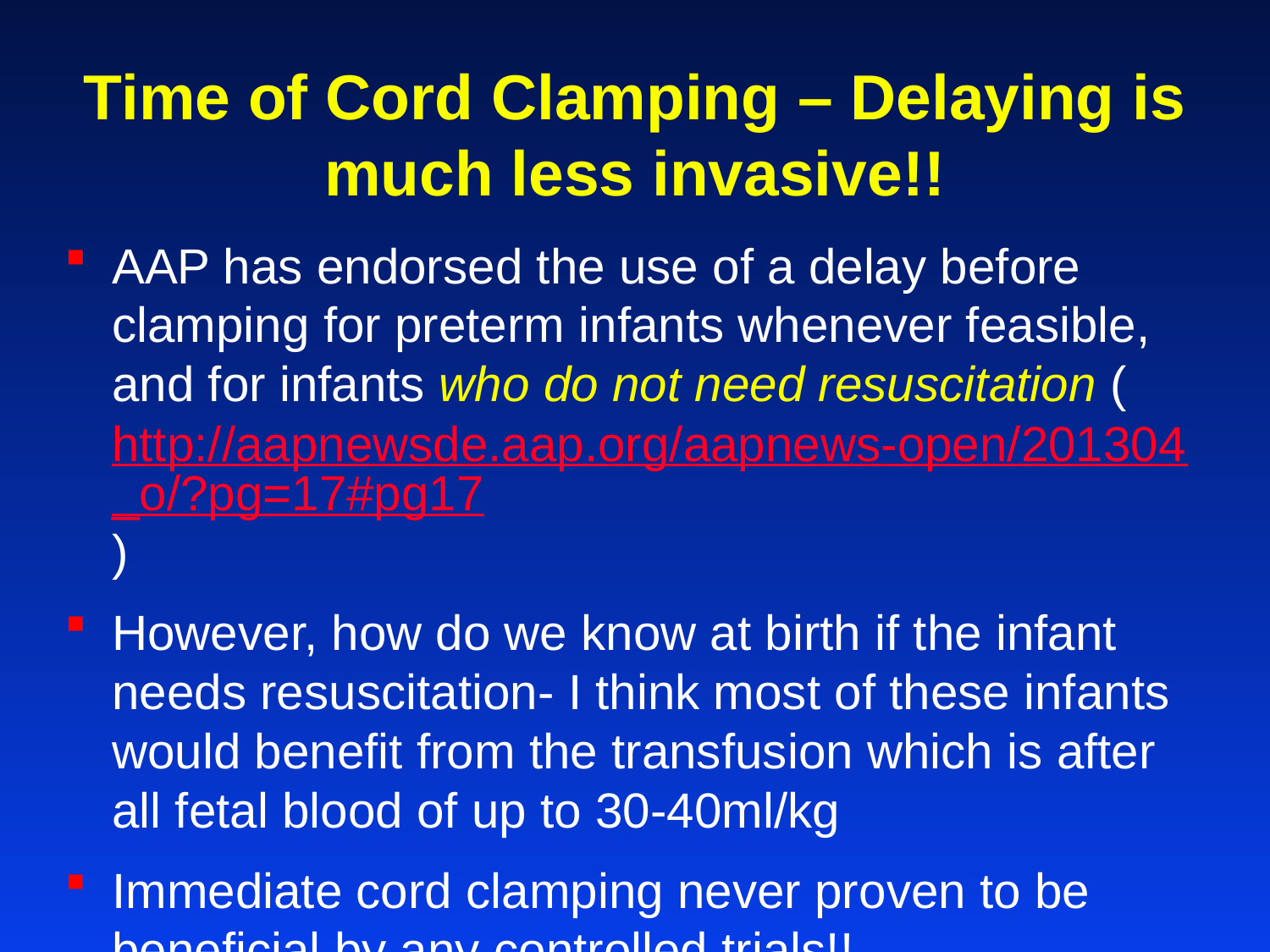

# Time of Cord Clamping – Delaying is much less invasive!!
AAP has endorsed the use of a delay before clamping for preterm infants whenever feasible, and for infants who do not need resuscitation (http://aapnewsde.aap.org/aapnews-open/201304_o/?pg=17#pg17)
However, how do we know at birth if the infant needs resuscitation- I think most of these infants would benefit from the transfusion which is after all fetal blood of up to 30-40ml/kg
Immediate cord clamping never proven to be beneficial by any controlled trials!!